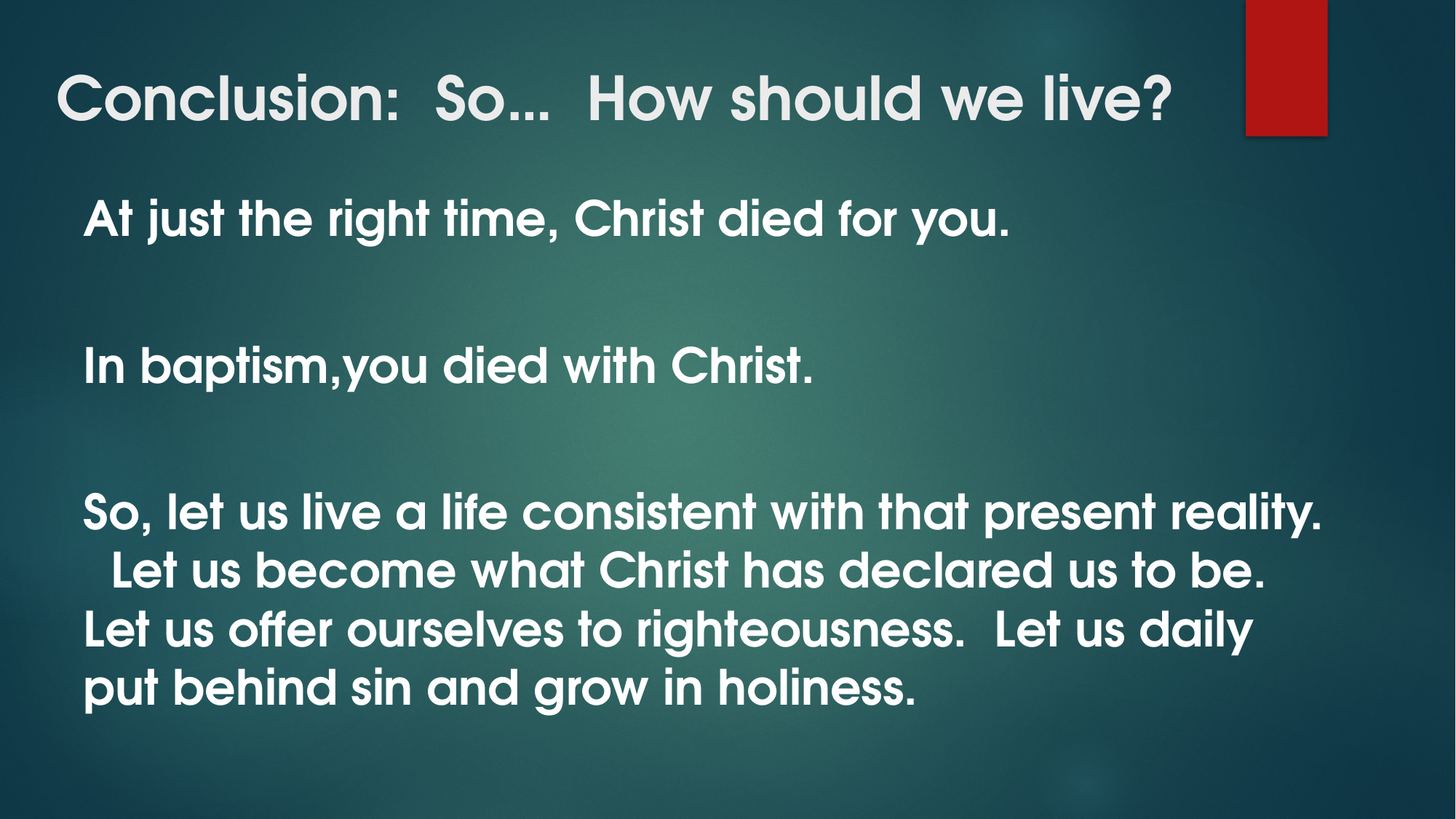

# Conclusion:  So…  How should we live?
At just the right time, Christ died for you.

In baptism,you died with Christ.

So, let us live a life consistent with that present reality.   Let us become what Christ has declared us to be.  Let us offer ourselves to righteousness.  Let us daily put behind sin and grow in holiness.